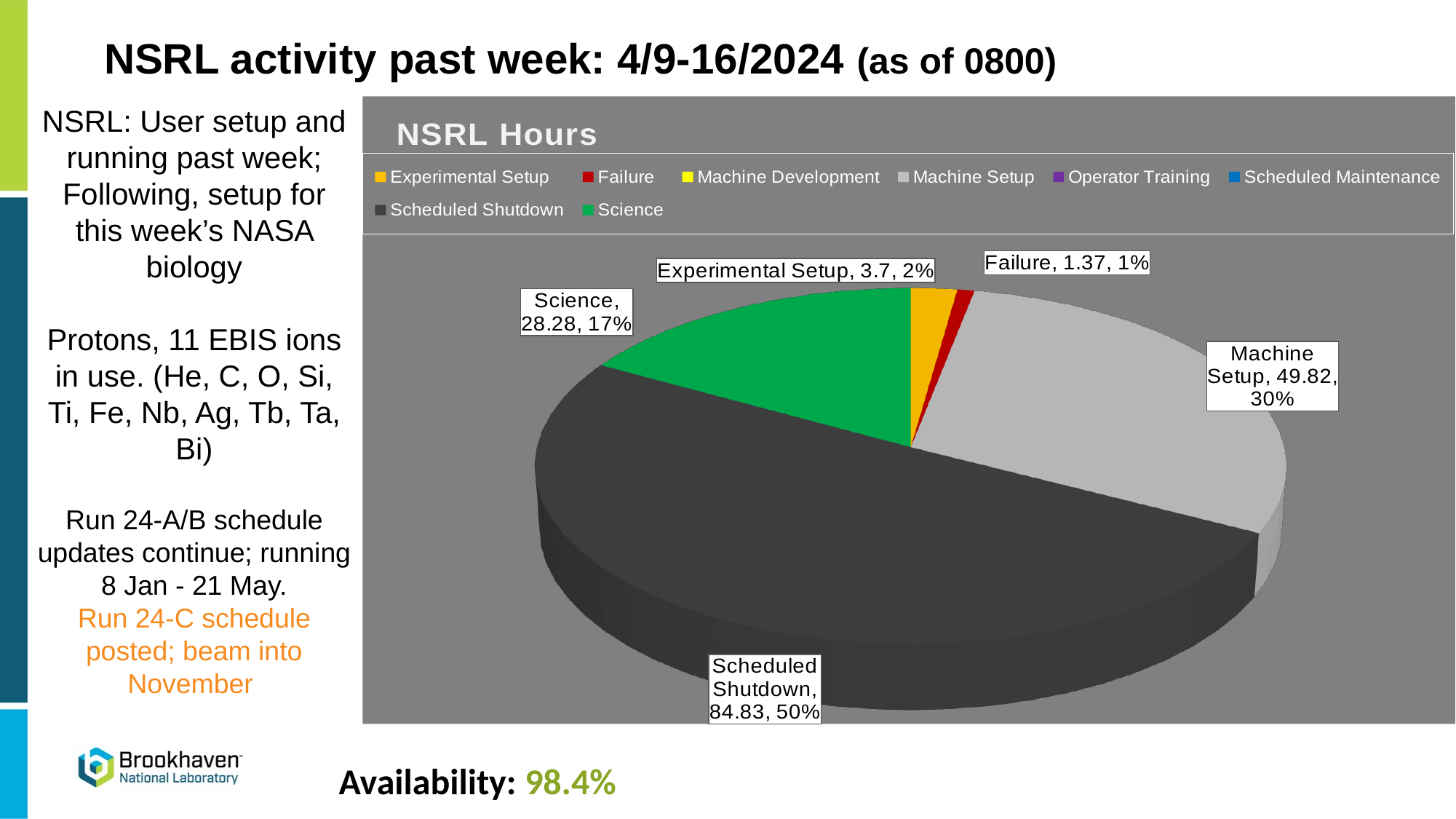

NSRL activity past week: 4/9-16/2024 (as of 0800)
NSRL: User setup and running past week; Following, setup for this week’s NASA biology
Protons, 11 EBIS ions in use. (He, C, O, Si, Ti, Fe, Nb, Ag, Tb, Ta, Bi)

Run 24-A/B schedule updates continue; running 8 Jan - 21 May.
Run 24-C schedule posted; beam into November

[unsupported chart]

Availability: 98.4%